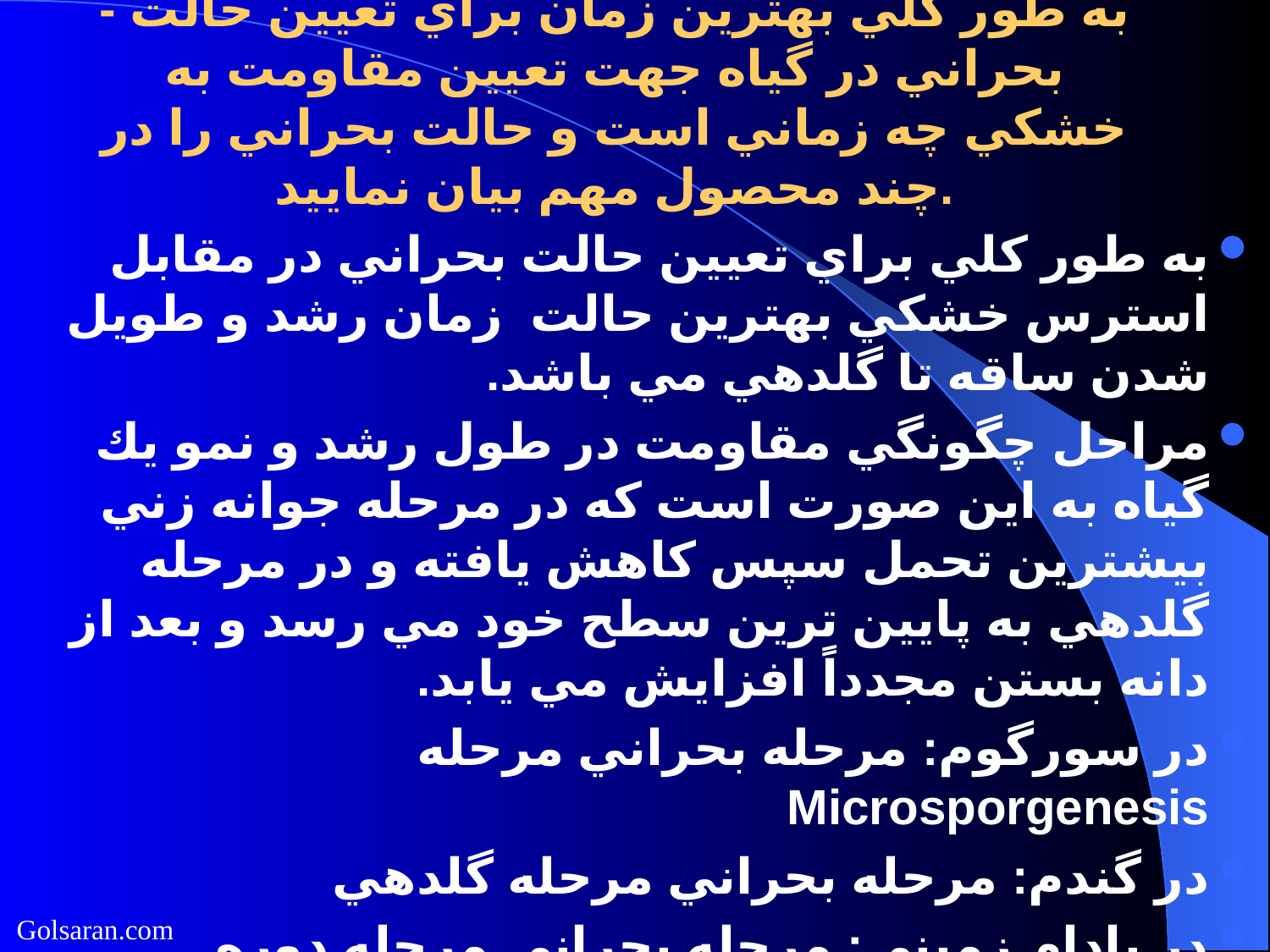

# - به طور كلي بهترين زمان براي تعيين حالت بحراني در گياه جهت تعيين مقاومت به خشكي چه زماني است و حالت بحراني را در چند محصول مهم بيان نماييد.
به طور كلي براي تعيين حالت بحراني در مقابل استرس خشكي بهترين حالت  زمان رشد و طويل شدن ساقه تا گلدهي مي باشد.
مراحل چگونگي مقاومت در طول رشد و نمو يك گياه به اين صورت است كه در مرحله جوانه زني بيشترين تحمل سپس كاهش يافته و در مرحله گلدهي به پايين ترين سطح خود مي رسد و بعد از دانه بستن مجدداً افزايش مي يابد.
در سورگوم: مرحله بحراني مرحله Microsporgenesis
در گندم: مرحله بحراني مرحله گلدهي
در بادام زميني: مرحله بحراني مرحله دوره پرشدن دانه
در سويا: مرحله بحراني مرحله تشكيل دانه
Golsaran.com